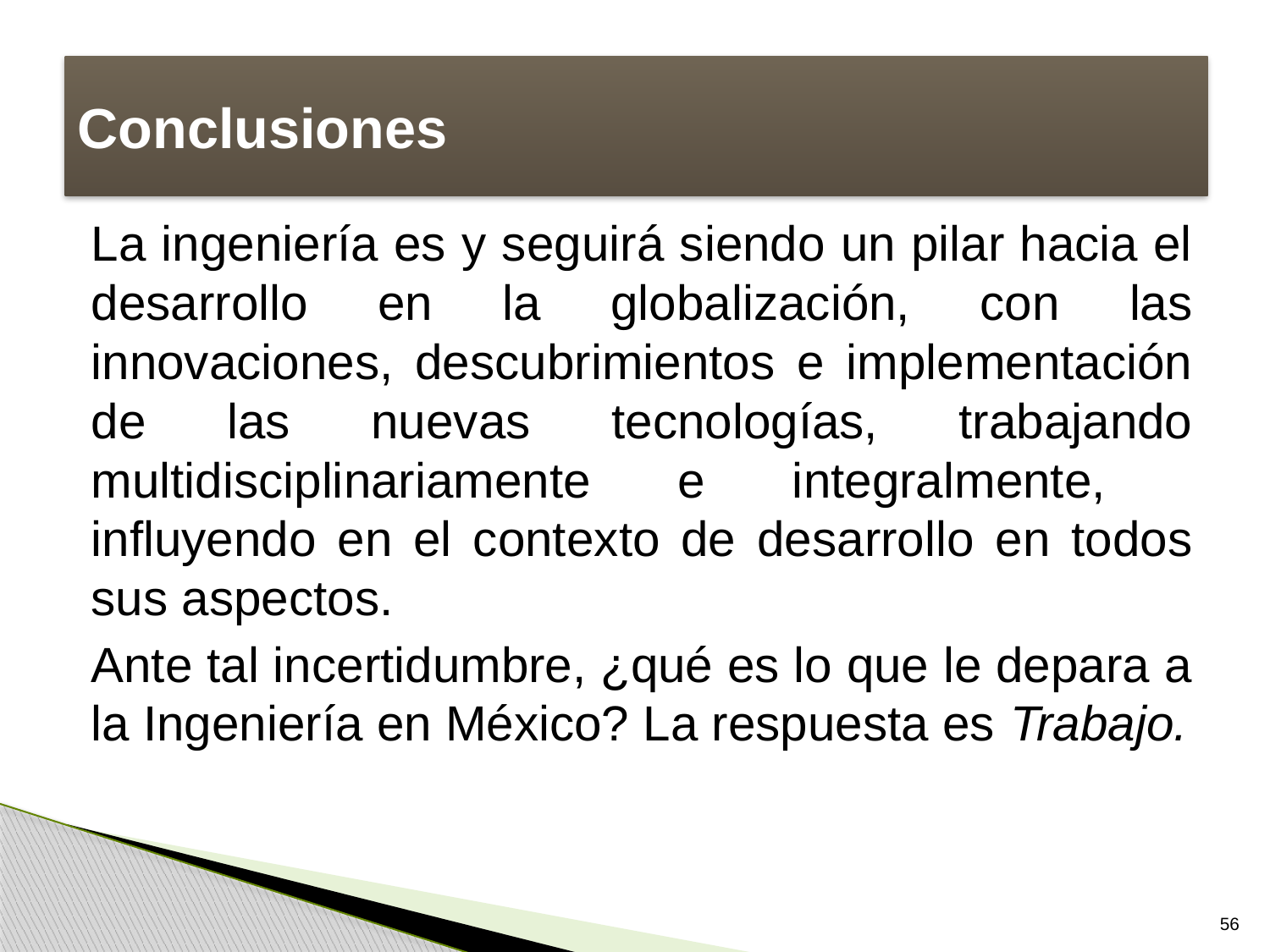

# Conclusiones
La ingeniería es y seguirá siendo un pilar hacia el desarrollo en la globalización, con las innovaciones, descubrimientos e implementación de las nuevas tecnologías, trabajando multidisciplinariamente e integralmente,  influyendo en el contexto de desarrollo en todos sus aspectos.
Ante tal incertidumbre, ¿qué es lo que le depara a la Ingeniería en México? La respuesta es Trabajo.
56